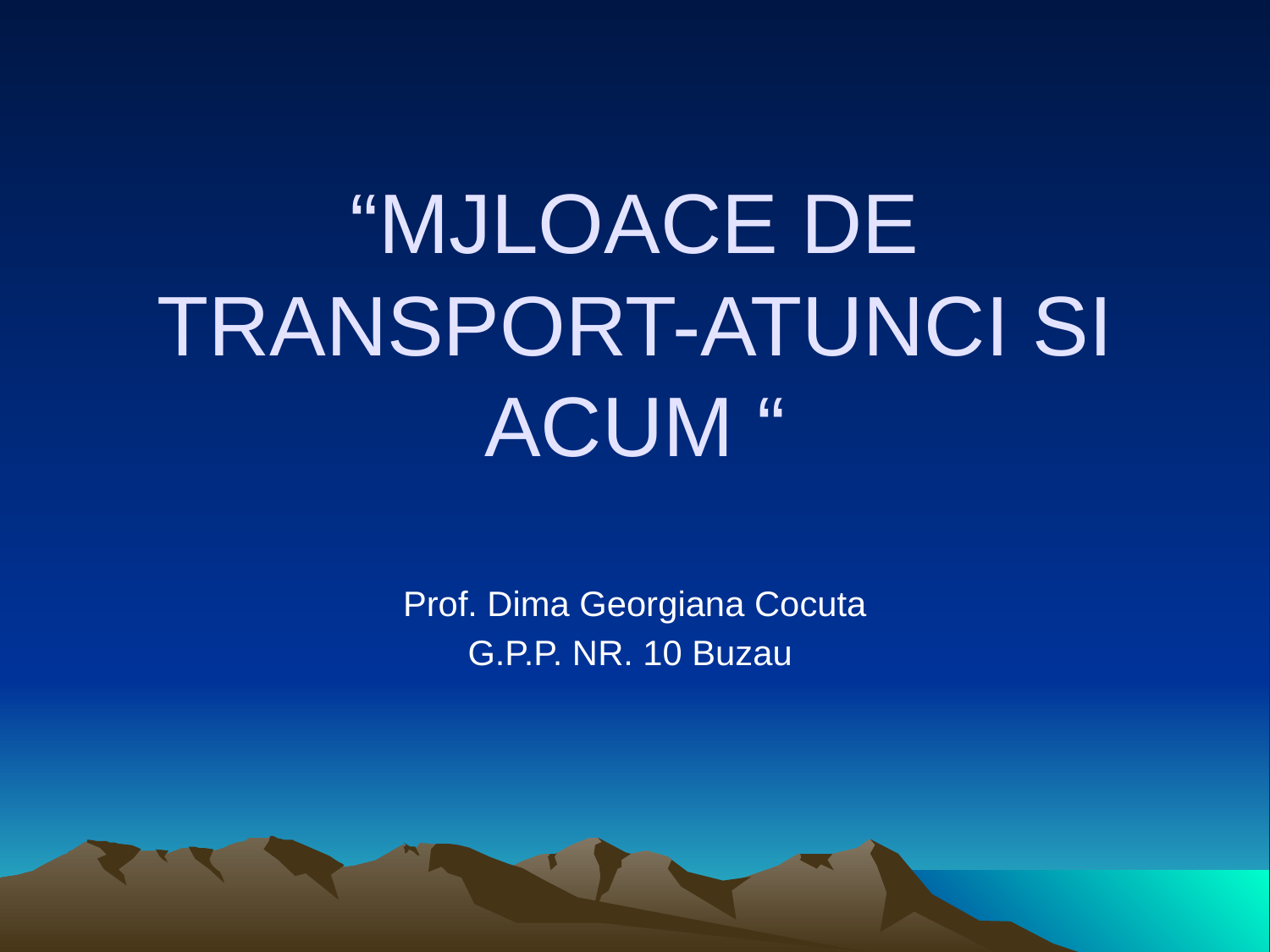

# “MJLOACE DE TRANSPORT-ATUNCI SI ACUM “

Prof. Dima Georgiana Cocuta
G.P.P. NR. 10 Buzau